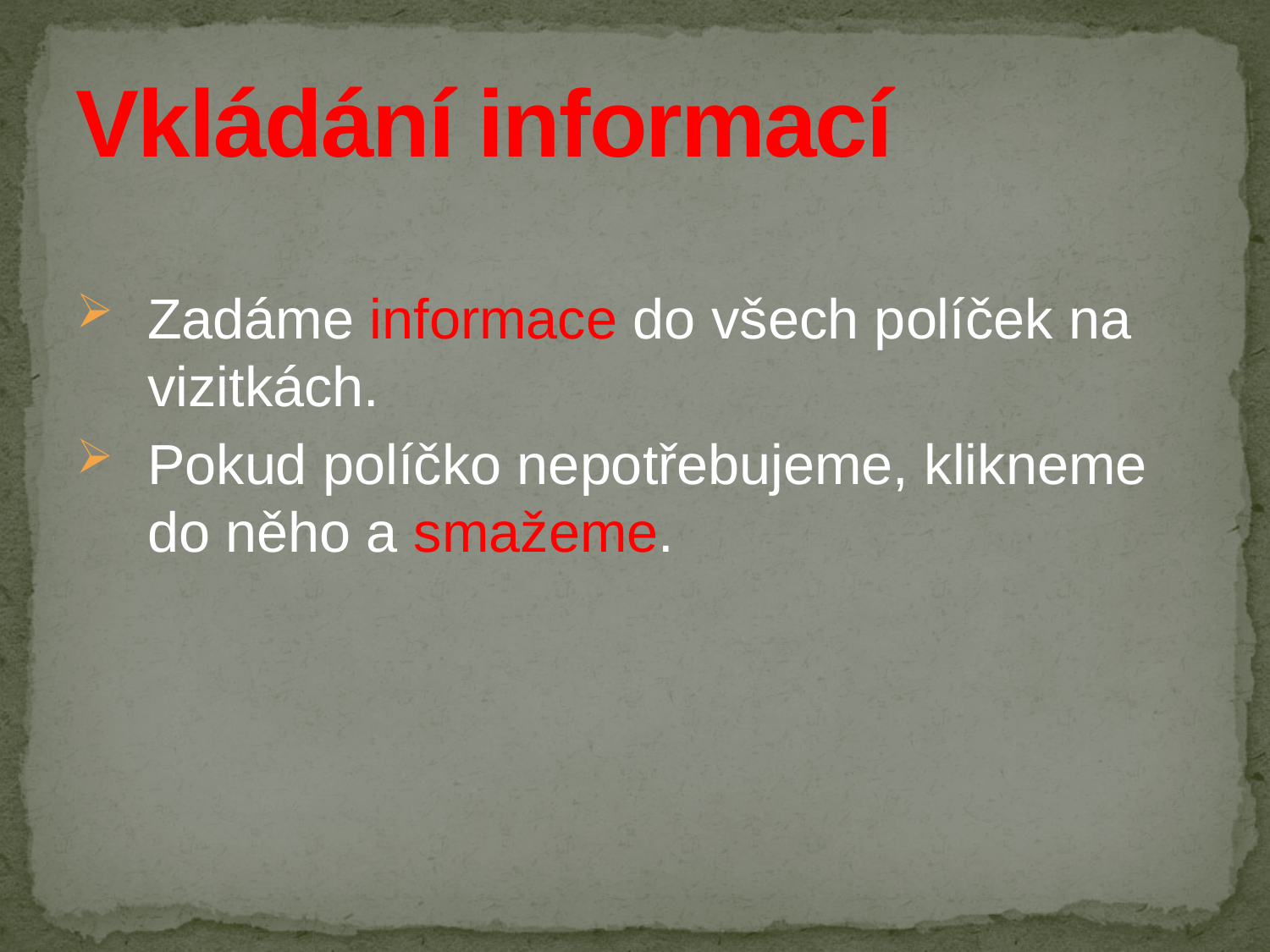

# Vkládání informací
Zadáme informace do všech políček na vizitkách.
Pokud políčko nepotřebujeme, klikneme do něho a smažeme.